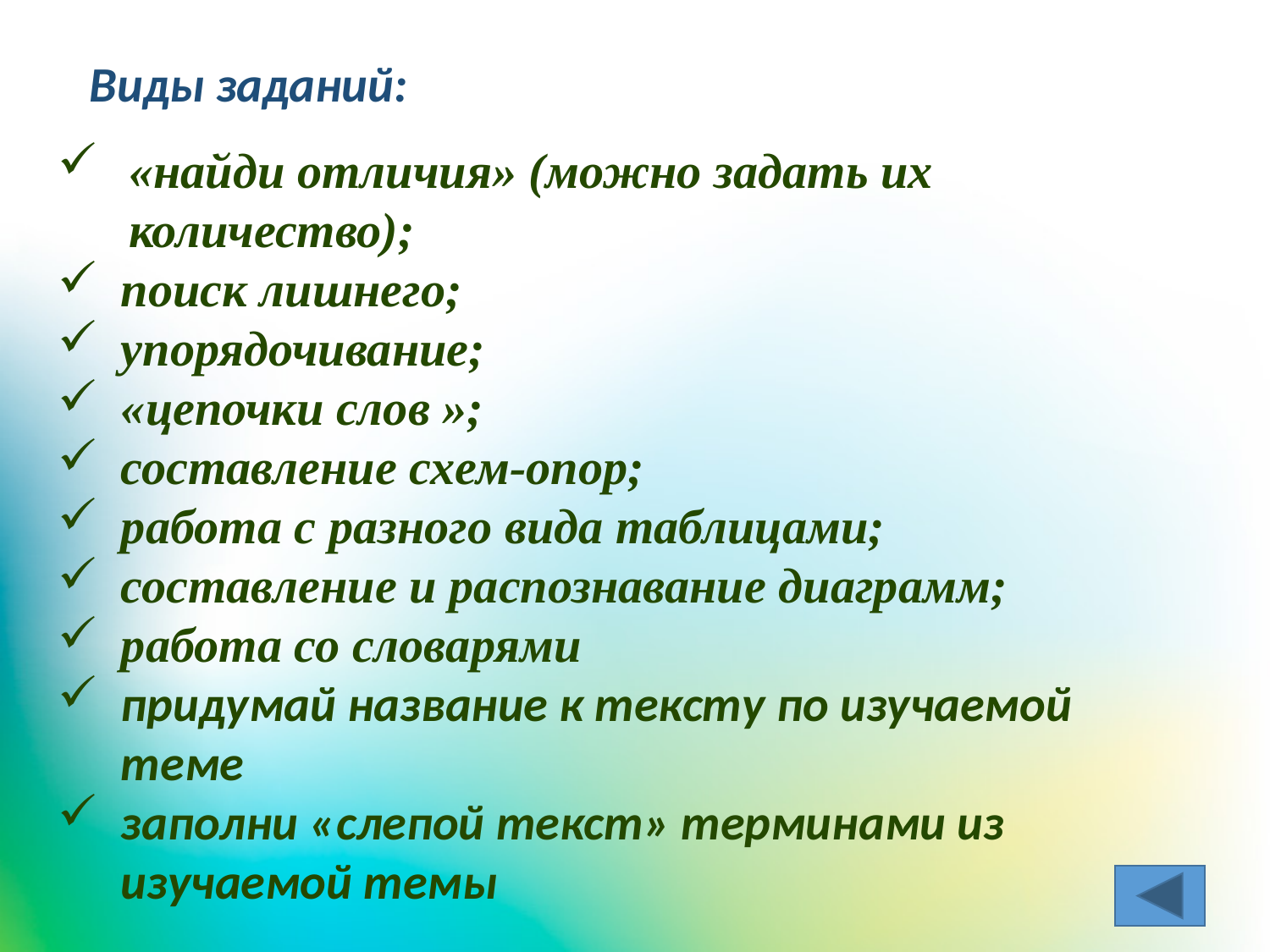

Виды заданий:
«найди отличия» (можно задать их количество);
поиск лишнего;
упорядочивание;
«цепочки слов »;
составление схем-опор;
работа с разного вида таблицами;
составление и распознавание диаграмм;
работа со словарями
придумай название к тексту по изучаемой теме
заполни «слепой текст» терминами из изучаемой темы